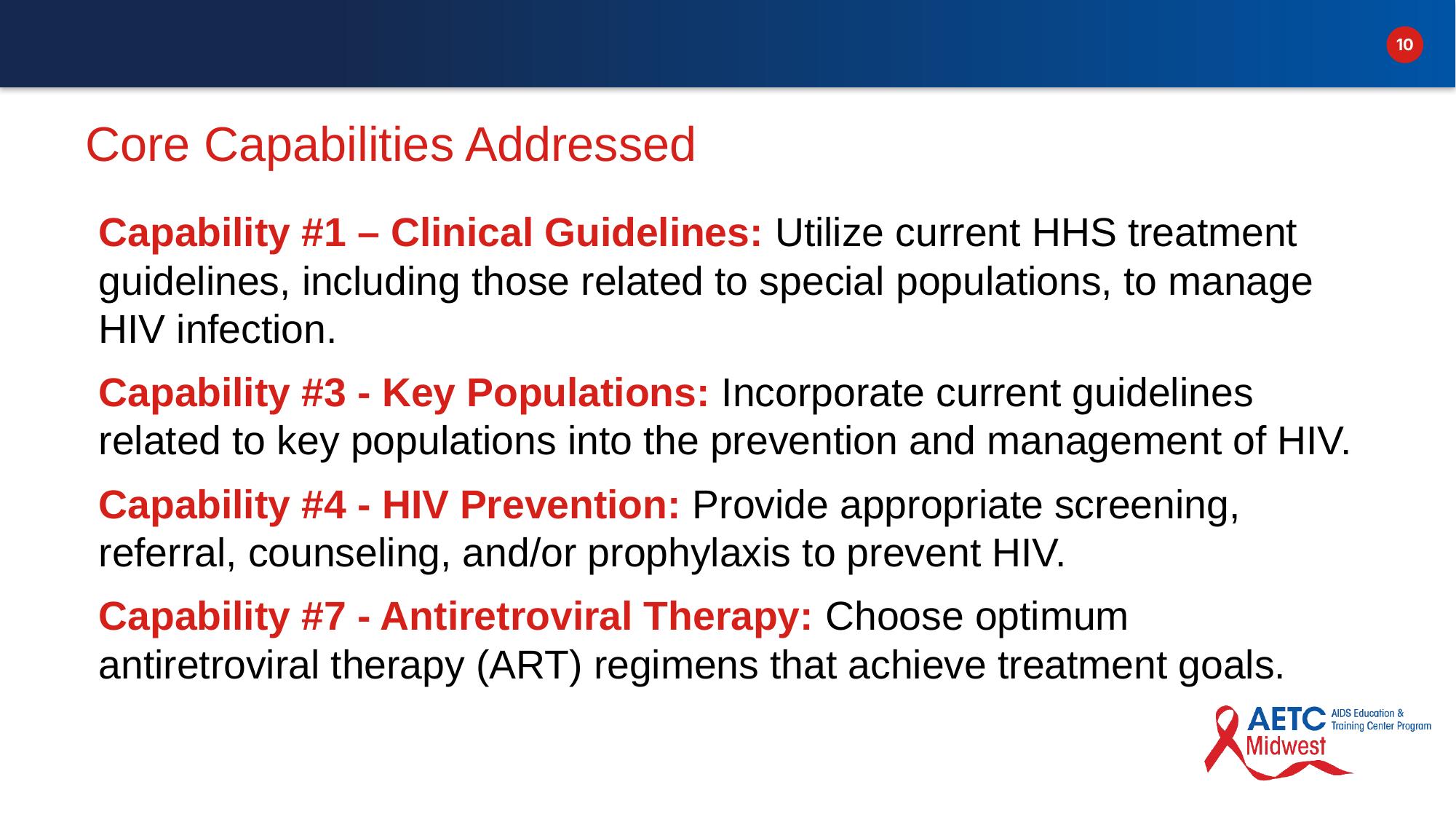

# Core Capabilities Addressed
Capability #1 – Clinical Guidelines: Utilize current HHS treatment guidelines, including those related to special populations, to manage HIV infection.
Capability #3 - Key Populations: Incorporate current guidelines related to key populations into the prevention and management of HIV.
Capability #4 - HIV Prevention: Provide appropriate screening, referral, counseling, and/or prophylaxis to prevent HIV.
Capability #7 - Antiretroviral Therapy: Choose optimum antiretroviral therapy (ART) regimens that achieve treatment goals.